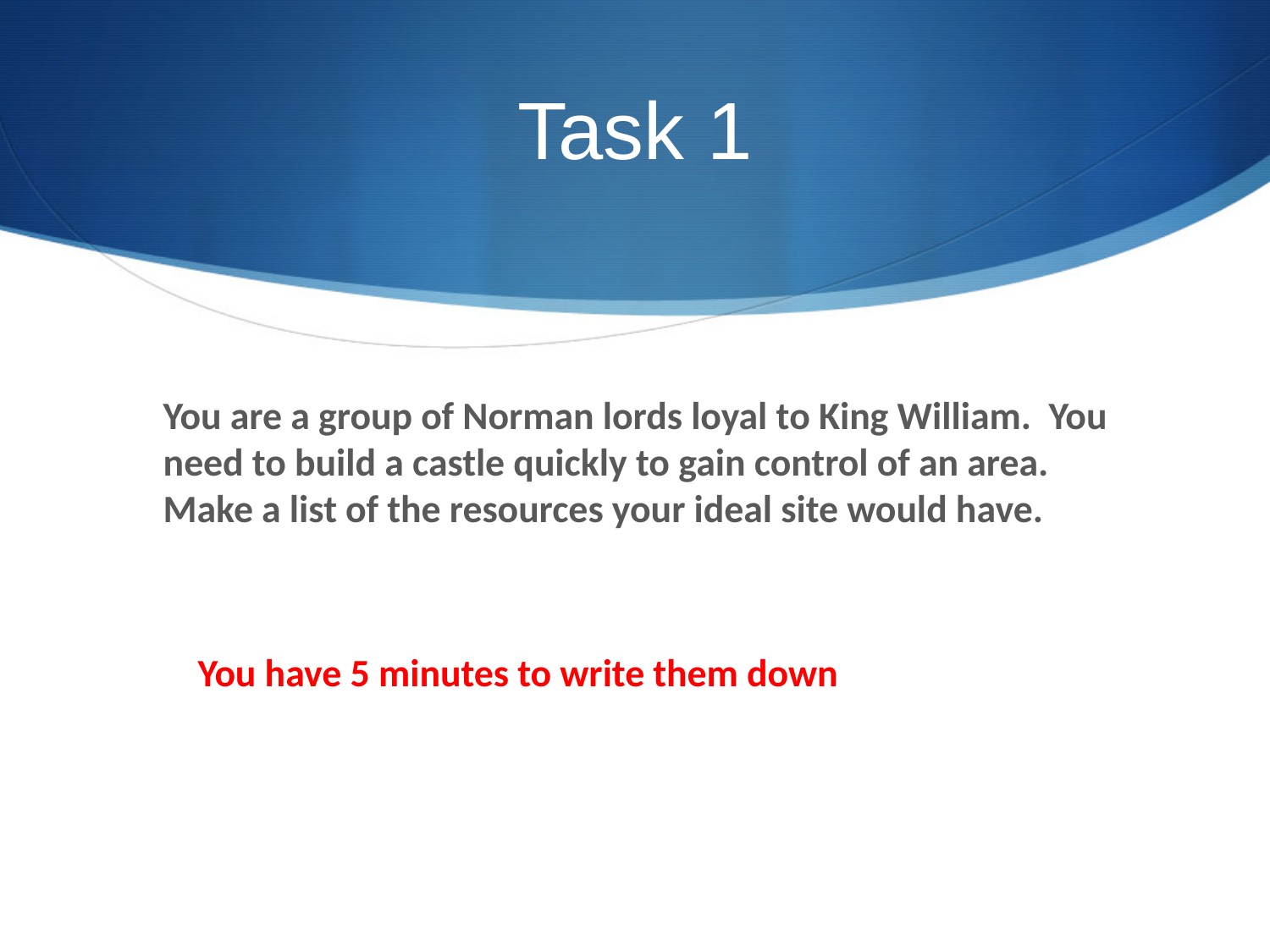

# Task 1
	You are a group of Norman lords loyal to King William.  You need to build a castle quickly to gain control of an area.  Make a list of the resources your ideal site would have.

	    You have 5 minutes to write them down